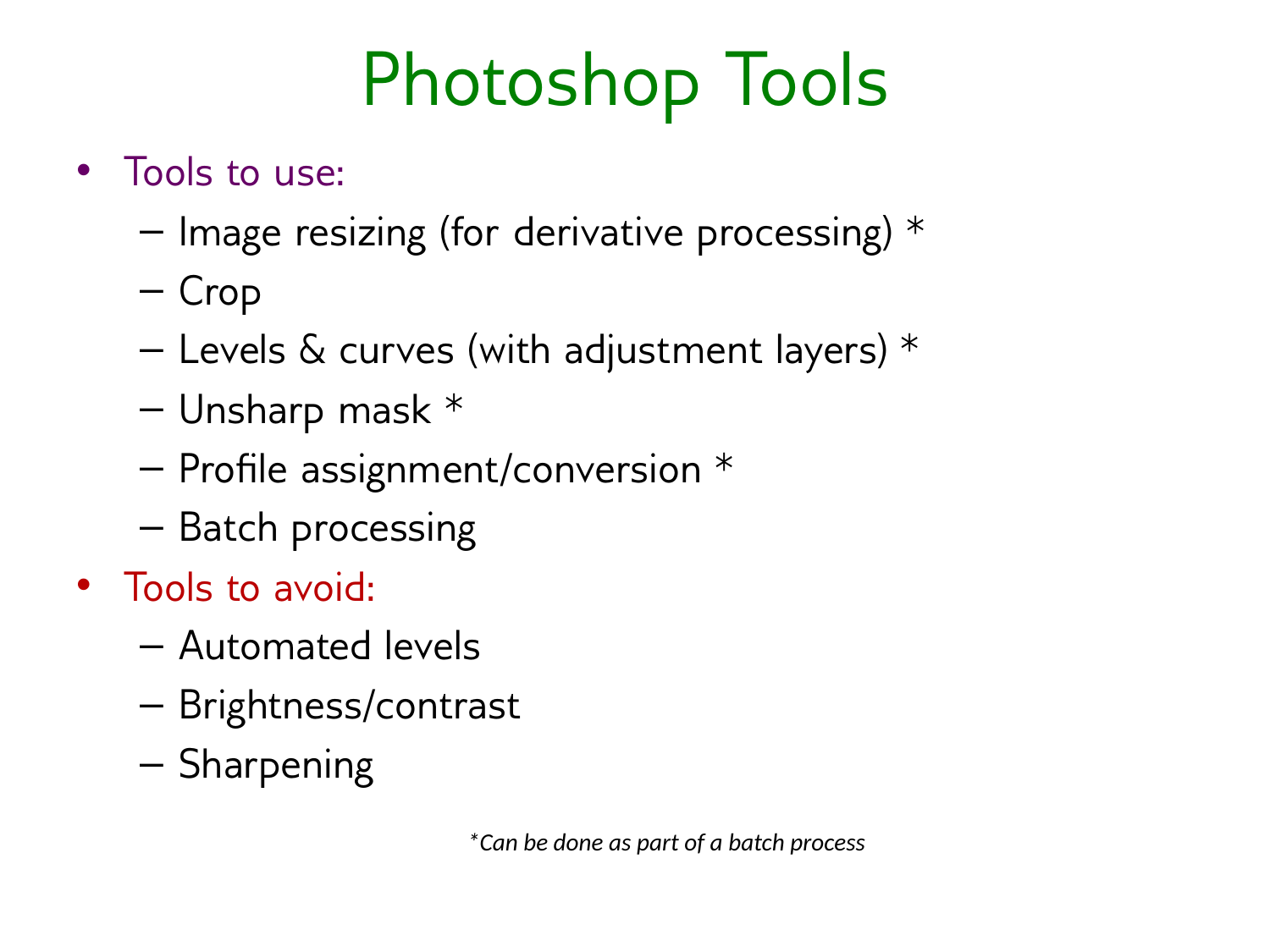

# Photoshop Tools
Tools to use:
Image resizing (for derivative processing) *
Crop
Levels & curves (with adjustment layers) *
Unsharp mask *
Profile assignment/conversion *
Batch processing
Tools to avoid:
Automated levels
Brightness/contrast
Sharpening

*Can be done as part of a batch process